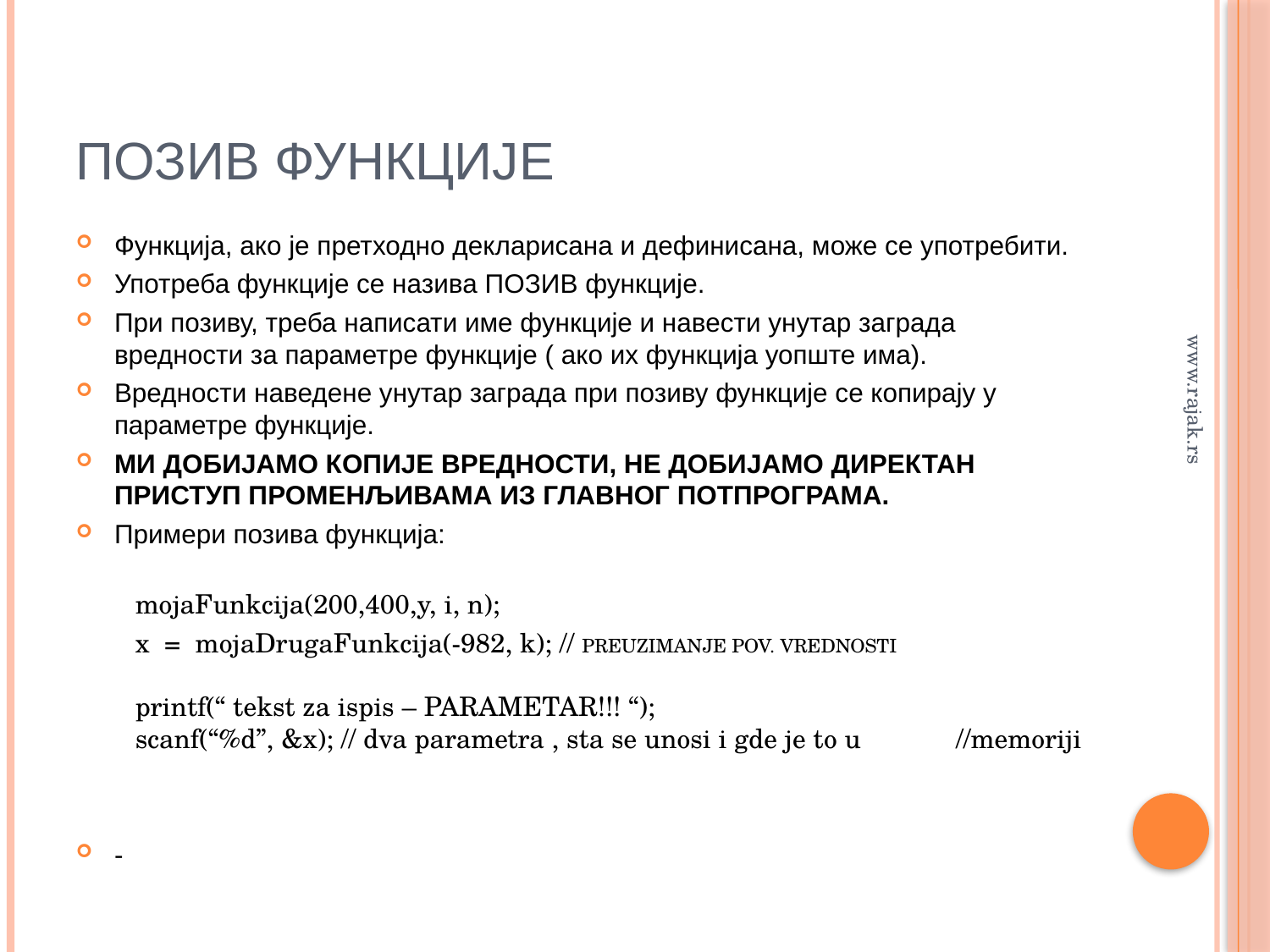

# Позив функције
Функција, ако је претходно декларисана и дефинисана, може се употребити.
Употреба функције се назива ПОЗИВ функције.
При позиву, треба написати име функције и навести унутар заграда вредности за параметре функције ( ако их функција уопште има).
Вредности наведене унутар заграда при позиву функције се копирају у параметре функције.
МИ ДОБИЈАМО КОПИЈЕ ВРЕДНОСТИ, НЕ ДОБИЈАМО ДИРЕКТАН ПРИСТУП ПРОМЕНЉИВАМА ИЗ ГЛАВНОГ ПОТПРОГРАМА.
Примери позива функција:
        mojaFunkcija(200,400,y, i, n);
        x  =  mojaDrugaFunkcija(-982, k); // PREUZIMANJE POV. VREDNOSTI
        printf(“ tekst za ispis – PARAMETAR!!! “);
        scanf(“%d”, &x); // dva parametra , sta se unosi i gde je to u 					//memoriji

-

www.rajak.rs